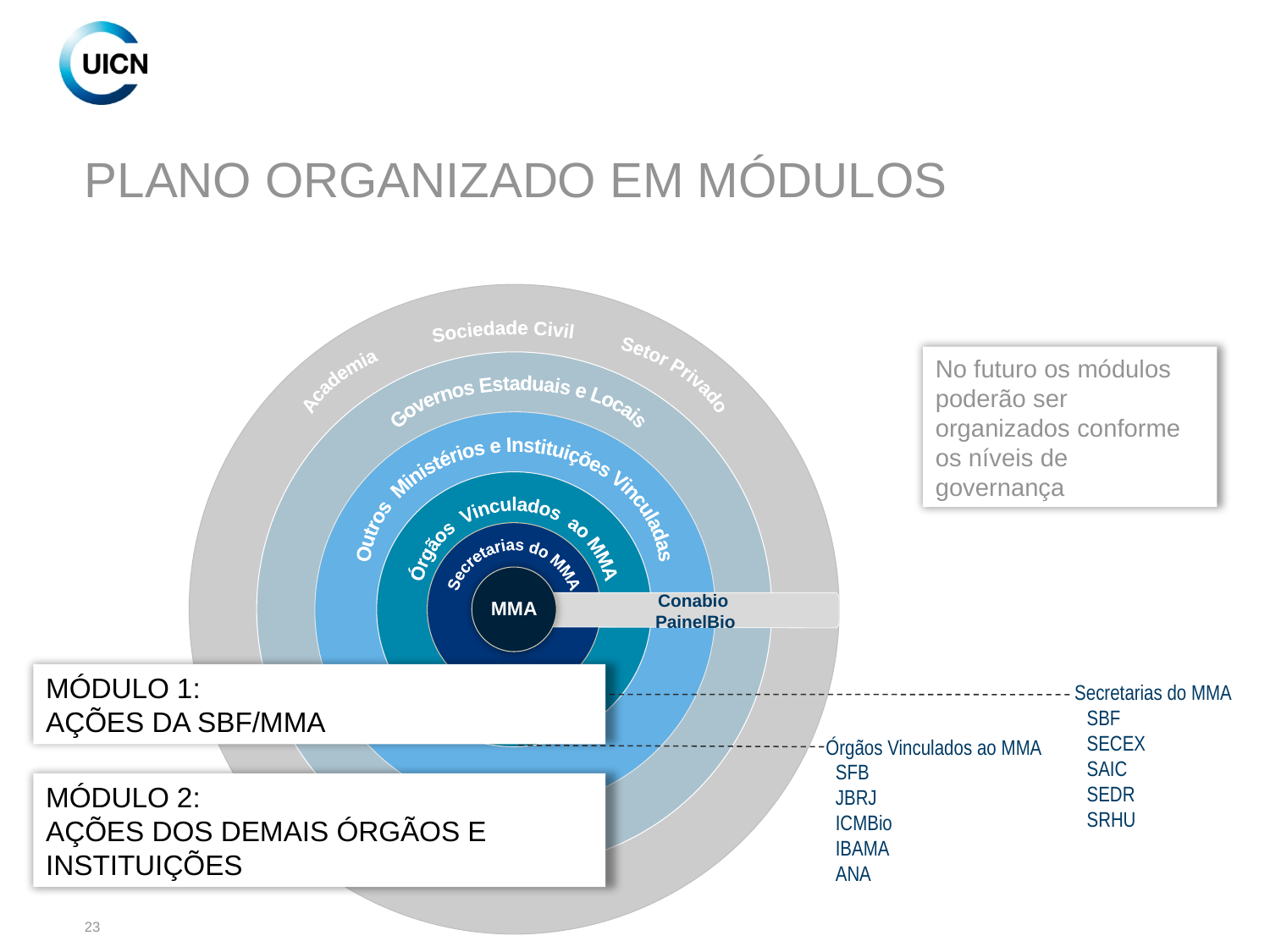

# PLANO ORGANIZADO EM MÓDULOS

Academia           Sociedade Civil         Setor Privado

Governos Estaduais e Locais

Outros  Ministérios e Instituições Vinculadas

Órgãos  Vinculados  ao MMA

  Secretarias do MMA
SBF/
MMA

MMA
Conabio
PainelBio
Secretarias do MMA
SBF
SECEX
SAIC
SEDR
SRHU
Órgãos Vinculados ao MMA
  SFB
  JBRJ
  ICMBio
  IBAMA
  ANA
No futuro os módulos poderão ser organizados conforme os níveis de governança
MÓDULO 1:
AÇÕES DA SBF/MMA
MÓDULO 2:
AÇÕES DOS DEMAIS ÓRGÃOS E INSTITUIÇÕES